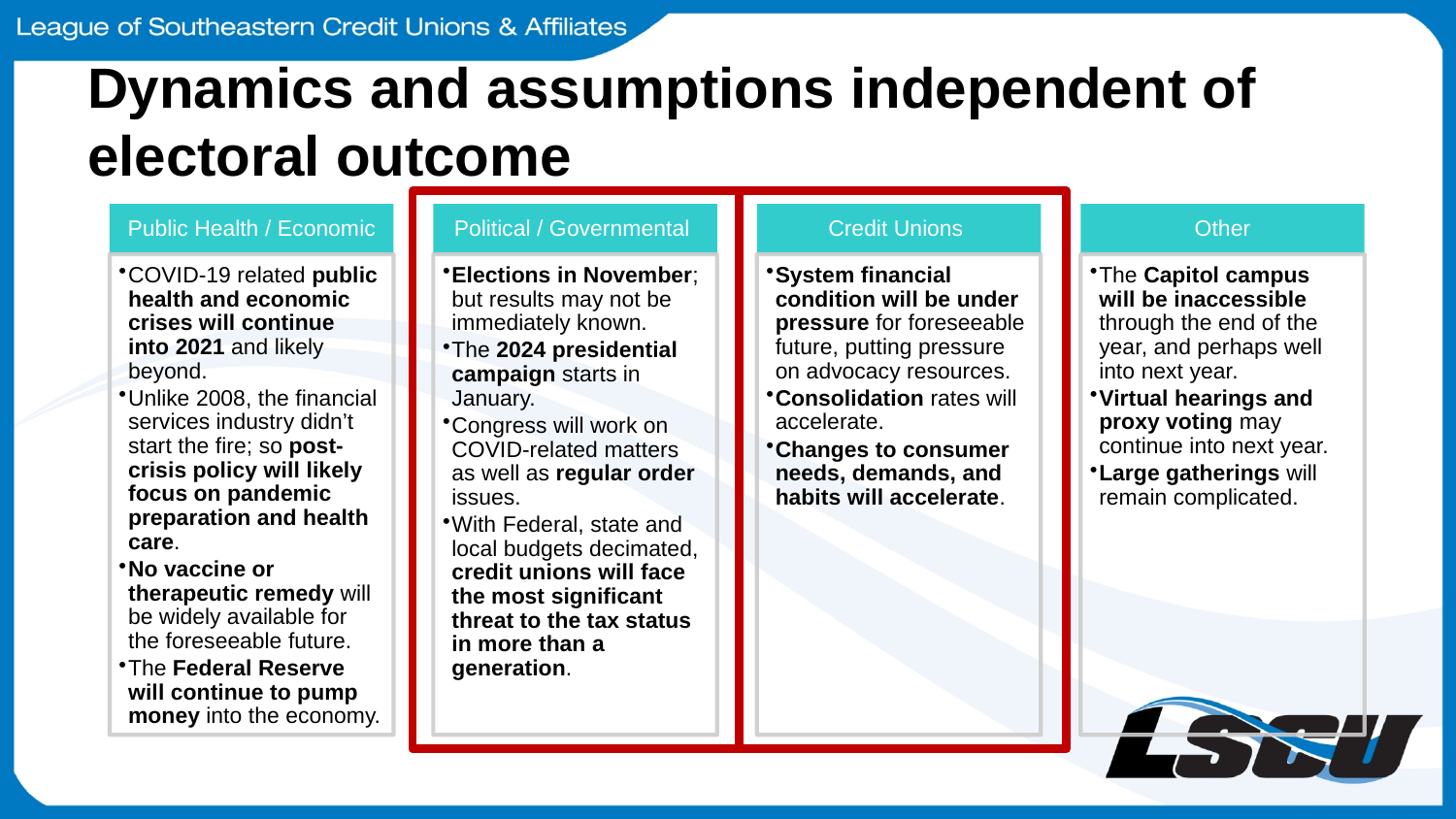

# Dynamics and assumptions independent of electoral outcome

Public Health / Economic
COVID-19 related public health and economic crises will continue into 2021 and likely beyond.
Unlike 2008, the financial services industry didn’t start the fire; so post-crisis policy will likely focus on pandemic preparation and health care.
No vaccine or therapeutic remedy will be widely available for the foreseeable future.
The Federal Reserve will continue to pump money into the economy.
Political / Governmental
Elections in November; but results may not be immediately known.
The 2024 presidential campaign starts in January.
Congress will work on COVID-related matters as well as regular order issues.
With Federal, state and local budgets decimated, credit unions will face the most significant threat to the tax status in more than a generation.
Credit Unions
System financial condition will be under pressure for foreseeable future, putting pressure on advocacy resources.
Consolidation rates will accelerate.
Changes to consumer needs, demands, and habits will accelerate.
Other
The Capitol campus will be inaccessible through the end of the year, and perhaps well into next year.
Virtual hearings and proxy voting may continue into next year.
Large gatherings will remain complicated.